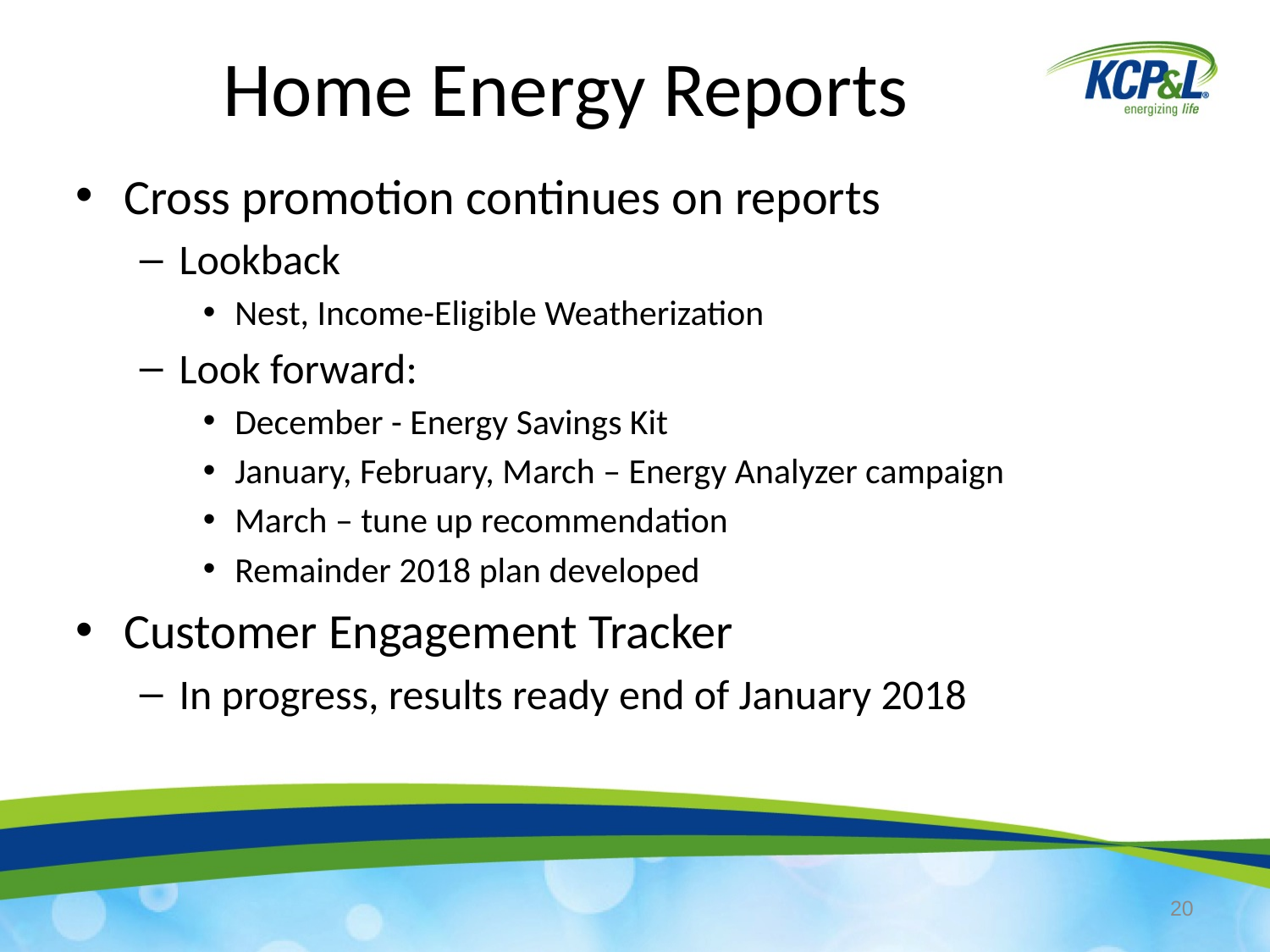

Home Energy Reports
Cross promotion continues on reports
Lookback
Nest, Income-Eligible Weatherization
Look forward:
December - Energy Savings Kit
January, February, March – Energy Analyzer campaign
March – tune up recommendation
Remainder 2018 plan developed
Customer Engagement Tracker
In progress, results ready end of January 2018

20